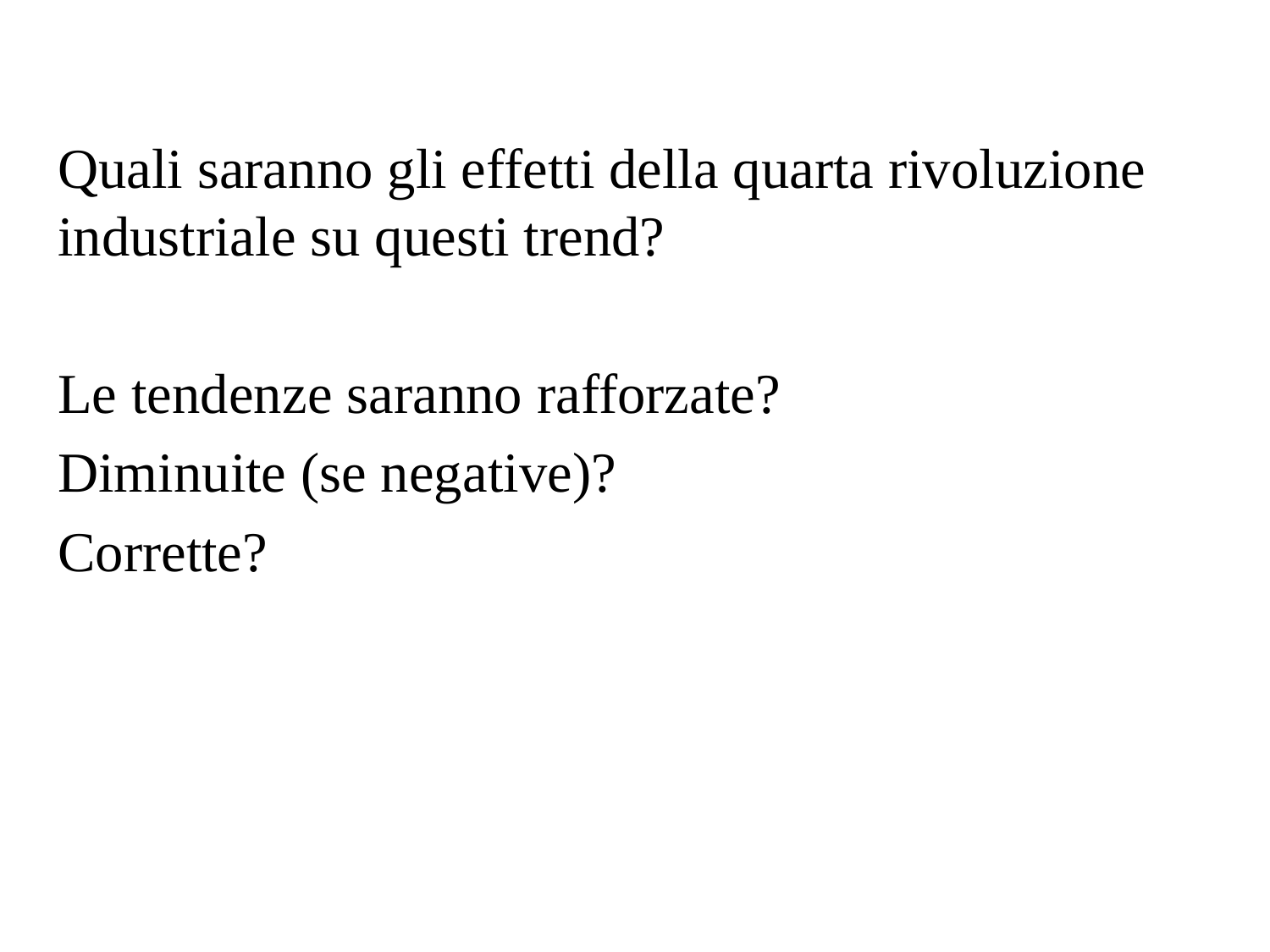

Quali saranno gli effetti della quarta rivoluzione industriale su questi trend?

Le tendenze saranno rafforzate?
Diminuite (se negative)?
Corrette?